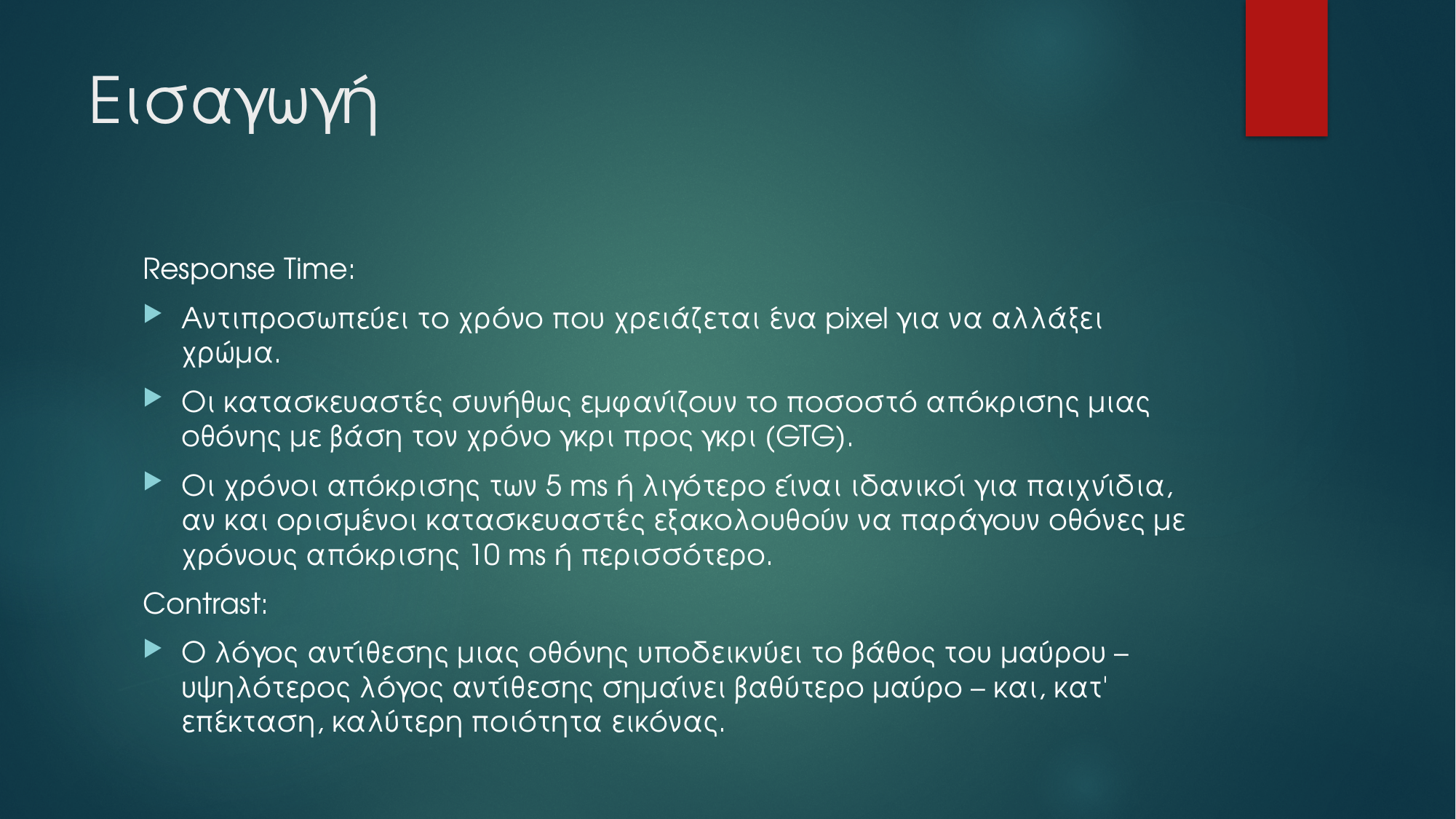

# Εισαγωγή
Response Time:
Αντιπροσωπεύει το χρόνο που χρειάζεται ένα pixel για να αλλάξει χρώμα.
Οι κατασκευαστές συνήθως εμφανίζουν το ποσοστό απόκρισης μιας οθόνης με βάση τον χρόνο γκρι προς γκρι (GTG).
Οι χρόνοι απόκρισης των 5 ms ή λιγότερο είναι ιδανικοί για παιχνίδια, αν και ορισμένοι κατασκευαστές εξακολουθούν να παράγουν οθόνες με χρόνους απόκρισης 10 ms ή περισσότερο.
Contrast:
Ο λόγος αντίθεσης μιας οθόνης υποδεικνύει το βάθος του μαύρου – υψηλότερος λόγος αντίθεσης σημαίνει βαθύτερο μαύρο – και, κατ' επέκταση, καλύτερη ποιότητα εικόνας.